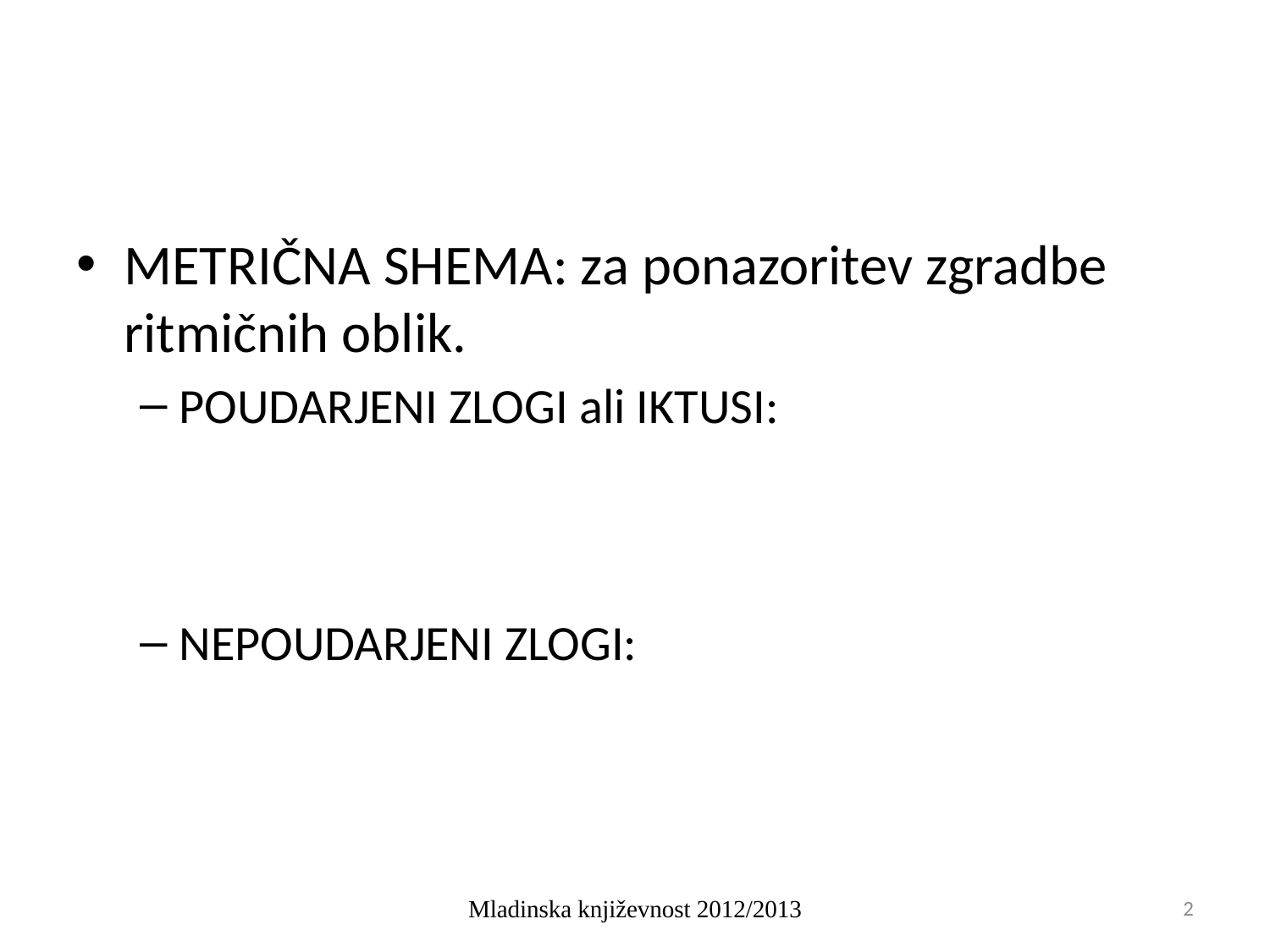

#
METRIČNA SHEMA: za ponazoritev zgradbe ritmičnih oblik.
POUDARJENI ZLOGI ali IKTUSI:

NEPOUDARJENI ZLOGI:
Mladinska književnost 2012/2013
2